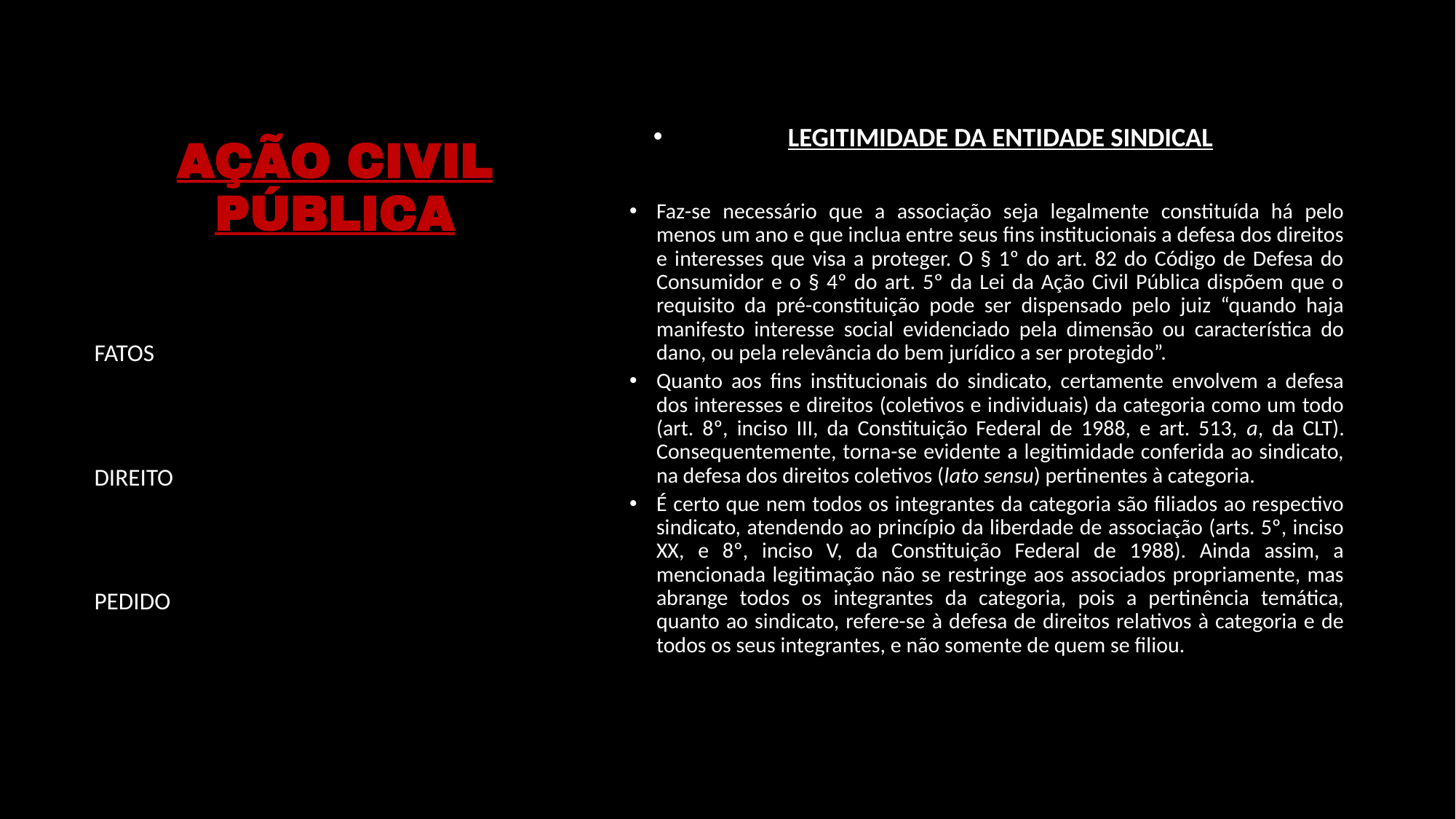

# AÇÃO CIVIL PÚBLICA
LEGITIMIDADE DA ENTIDADE SINDICAL

Faz-se necessário que a associação seja legalmente constituída há pelo menos um ano e que inclua entre seus fins institucionais a defesa dos direitos e interesses que visa a proteger. O § 1º do art. 82 do Código de Defesa do Consumidor e o § 4º do art. 5º da Lei da Ação Civil Pública dispõem que o requisito da pré-constituição pode ser dispensado pelo juiz “quando haja manifesto interesse social evidenciado pela dimensão ou característica do dano, ou pela relevância do bem jurídico a ser protegido”.
Quanto aos fins institucionais do sindicato, certamente envolvem a defesa dos interesses e direitos (coletivos e individuais) da categoria como um todo (art. 8º, inciso III, da Constituição Federal de 1988, e art. 513, a, da CLT). Consequentemente, torna-se evidente a legitimidade conferida ao sindicato, na defesa dos direitos coletivos (lato sensu) pertinentes à categoria.
É certo que nem todos os integrantes da categoria são filiados ao respectivo sindicato, atendendo ao princípio da liberdade de associação (arts. 5º, inciso XX, e 8º, inciso V, da Constituição Federal de 1988). Ainda assim, a mencionada legitimação não se restringe aos associados propriamente, mas abrange todos os integrantes da categoria, pois a pertinência temática, quanto ao sindicato, refere-se à defesa de direitos relativos à categoria e de todos os seus integrantes, e não somente de quem se filiou.

FATOS

DIREITO

PEDIDO